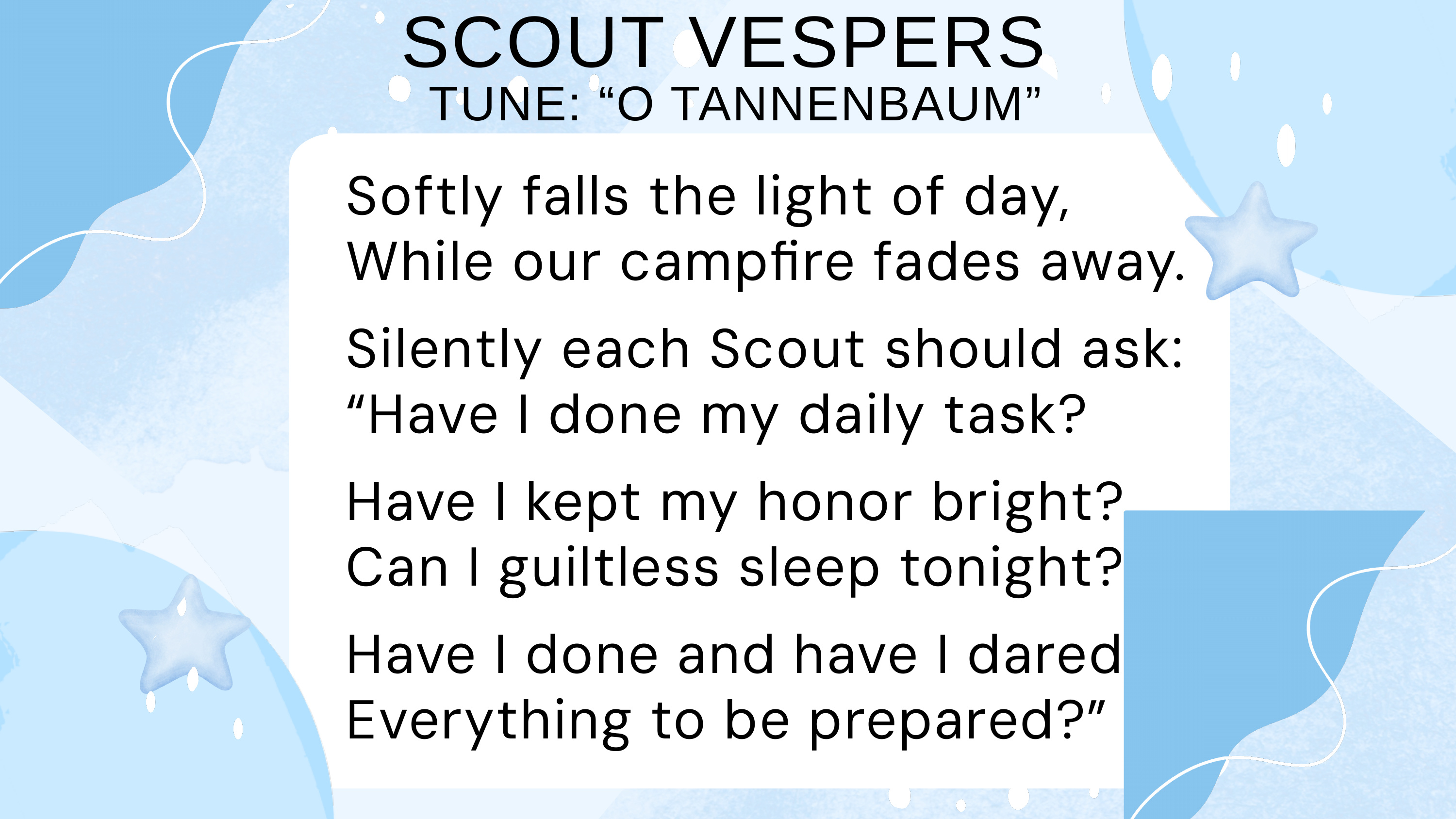

SCOUT VESPERS
TUNE: “O TANNENBAUM”

Softly falls the light of day, While our campfire fades away.

Silently each Scout should ask: “Have I done my daily task?

Have I kept my honor bright? Can I guiltless sleep tonight?

Have I done and have I dared Everything to be prepared?”